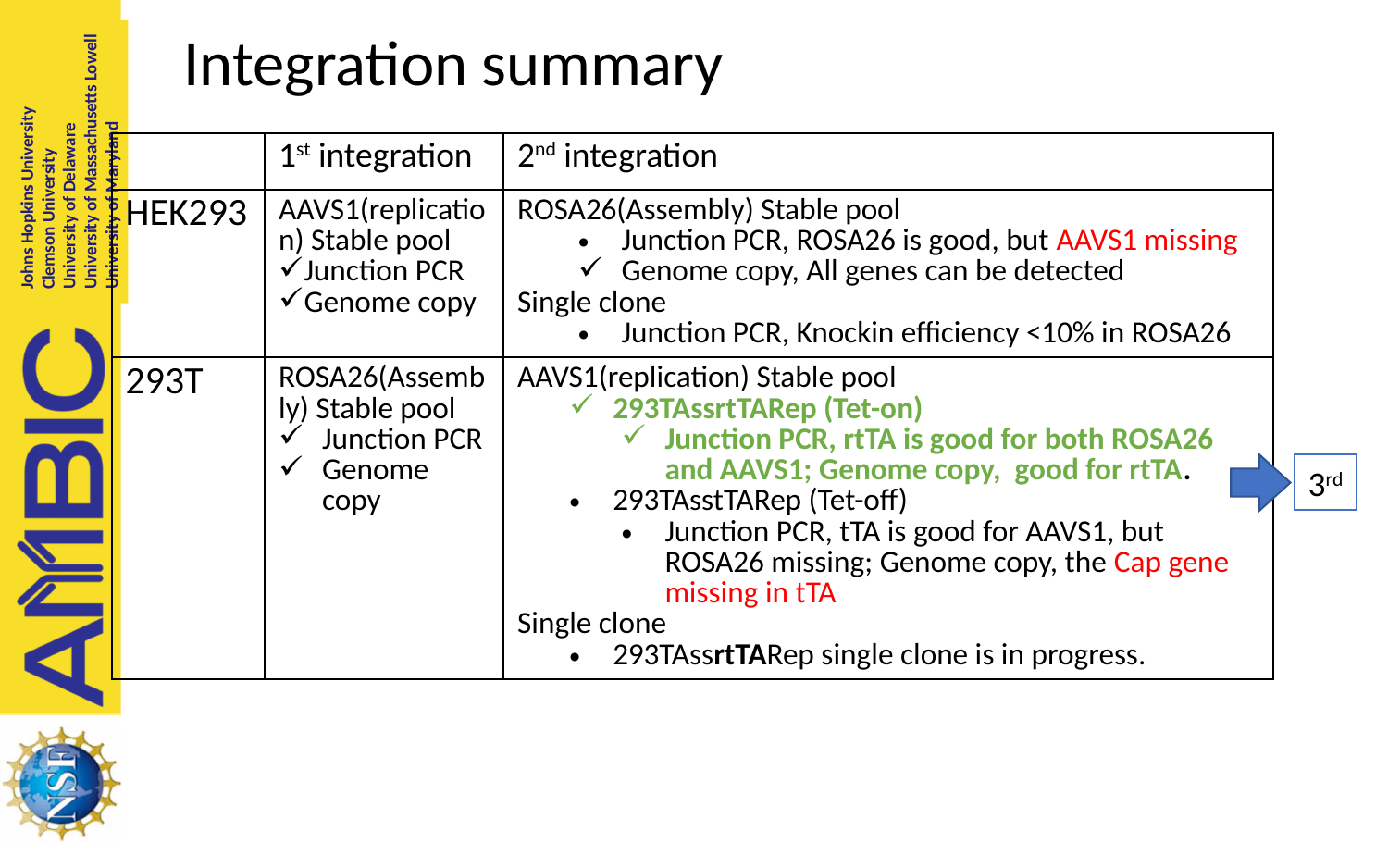

# Integration summary
|  | 1st integration | 2nd integration |
| --- | --- | --- |
| HEK293 | AAVS1(replication) Stable pool Junction PCR Genome copy | ROSA26(Assembly) Stable pool Junction PCR, ROSA26 is good, but AAVS1 missing Genome copy, All genes can be detected Single clone Junction PCR, Knockin efficiency <10% in ROSA26 |
| 293T | ROSA26(Assembly) Stable pool Junction PCR Genome copy | AAVS1(replication) Stable pool 293TAssrtTARep (Tet-on) Junction PCR, rtTA is good for both ROSA26 and AAVS1; Genome copy, good for rtTA. 293TAsstTARep (Tet-off) Junction PCR, tTA is good for AAVS1, but ROSA26 missing; Genome copy, the Cap gene missing in tTA Single clone 293TAssrtTARep single clone is in progress. |

3rd